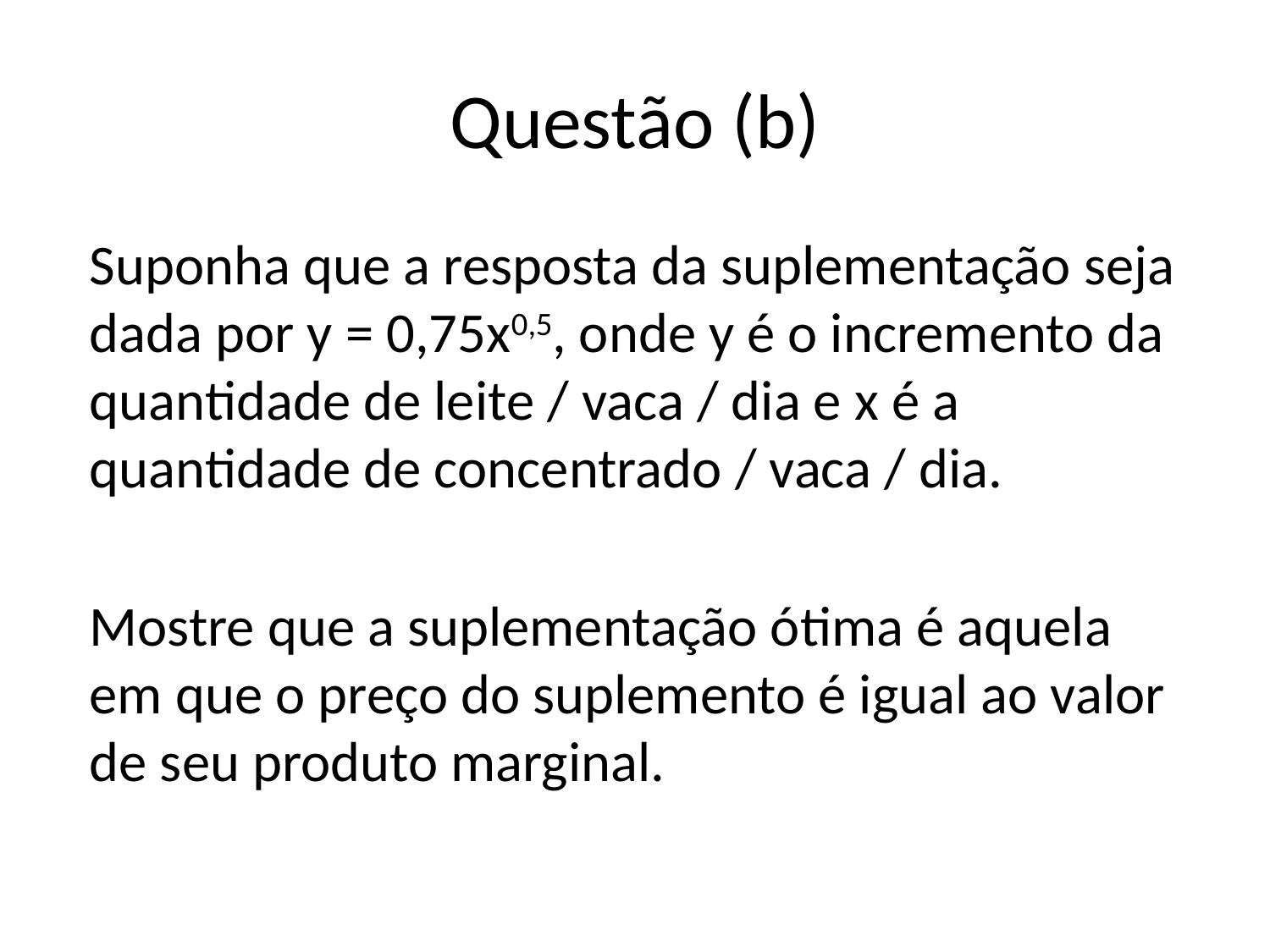

# Questão (b)
Suponha que a resposta da suplementação seja dada por y = 0,75x0,5, onde y é o incremento da quantidade de leite / vaca / dia e x é a quantidade de concentrado / vaca / dia.

Mostre que a suplementação ótima é aquela em que o preço do suplemento é igual ao valor de seu produto marginal.